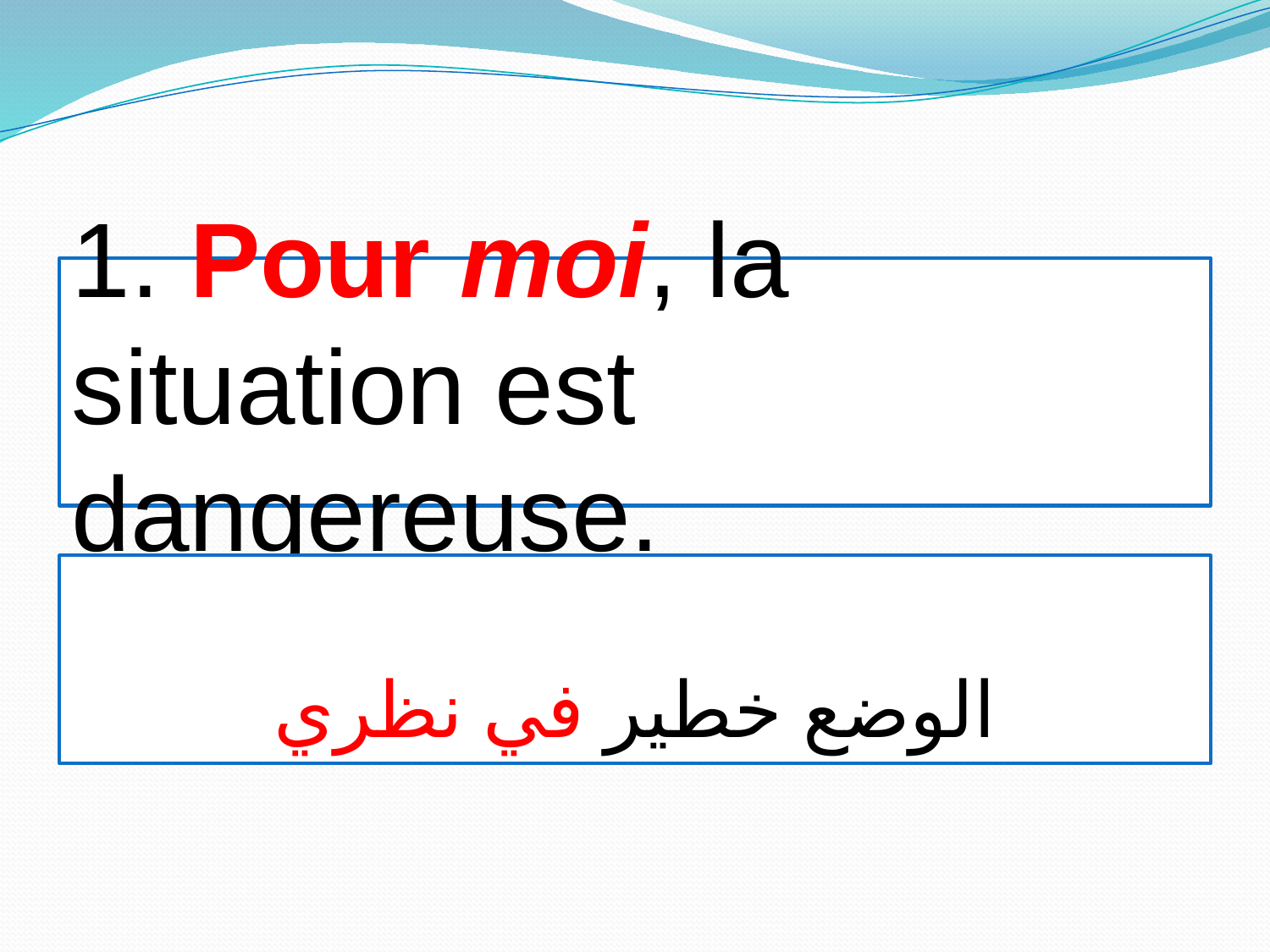

1. Pour moi, la situation est dangereuse.
الوضع خطير في نظري